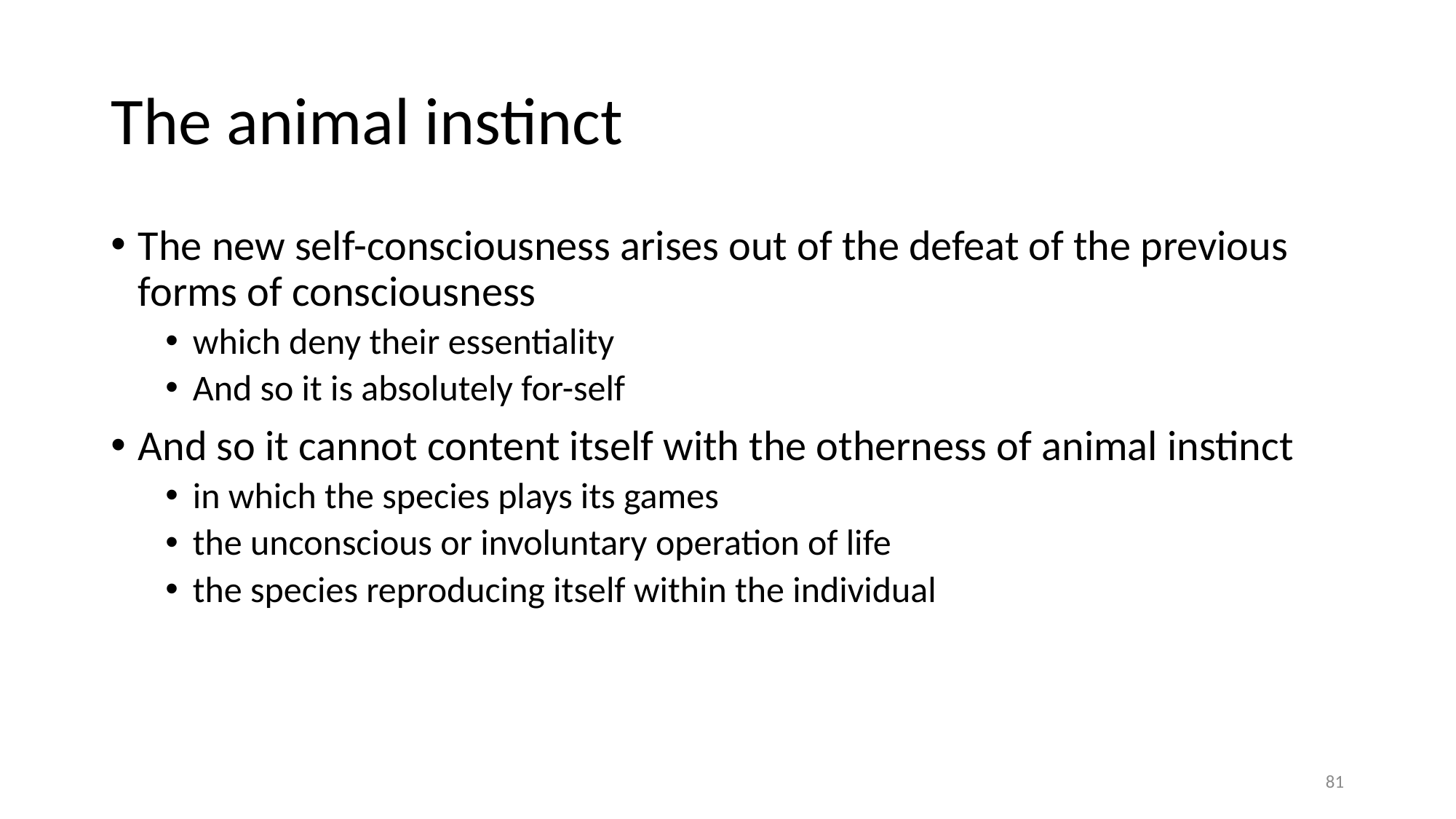

# The animal instinct
The new self-consciousness arises out of the defeat of the previous forms of consciousness
which deny their essentiality
And so it is absolutely for-self
And so it cannot content itself with the otherness of animal instinct
in which the species plays its games
the unconscious or involuntary operation of life
the species reproducing itself within the individual
81